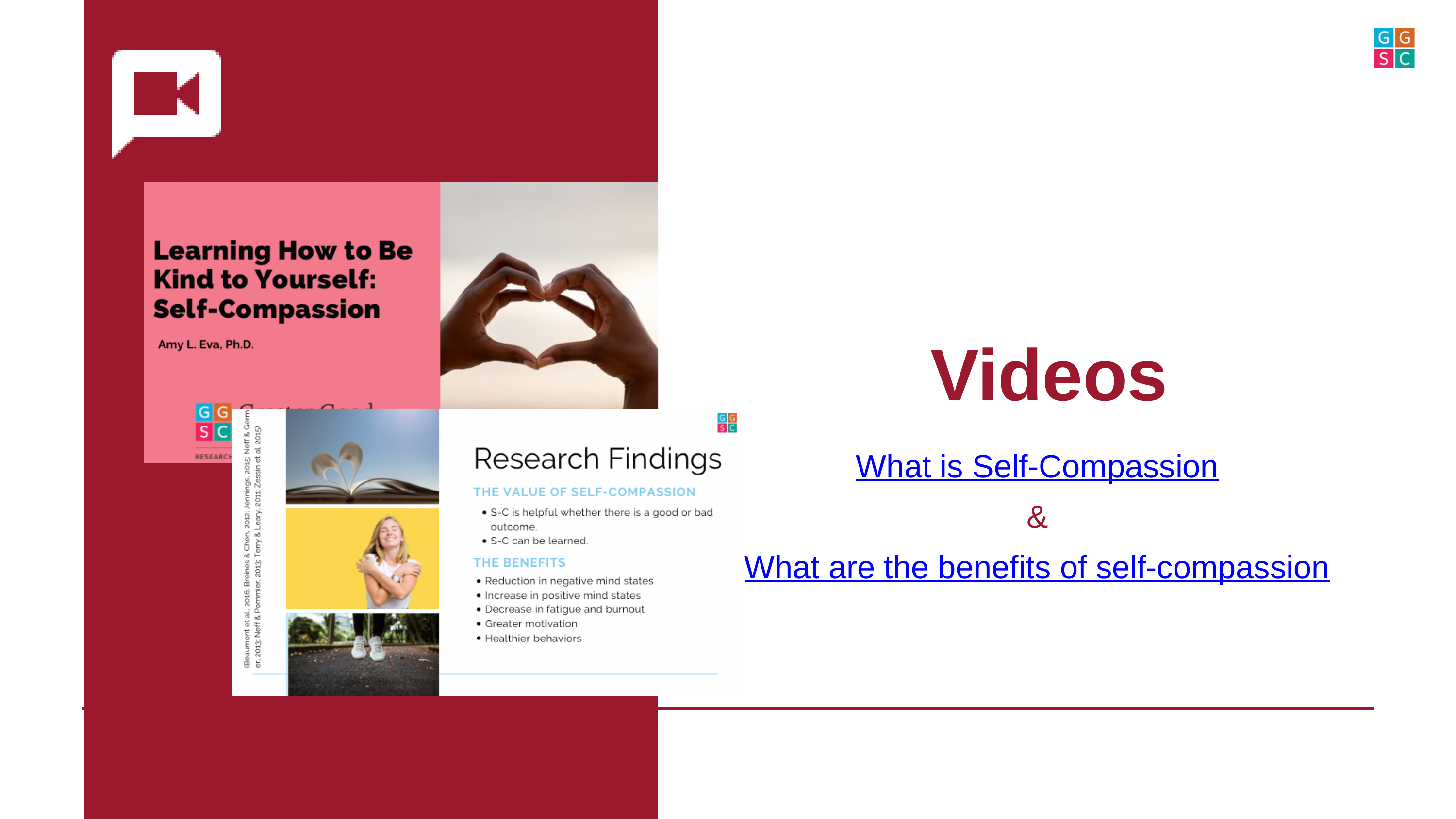

Videos

What is Self-Compassion
&
What are the benefits of self-compassion